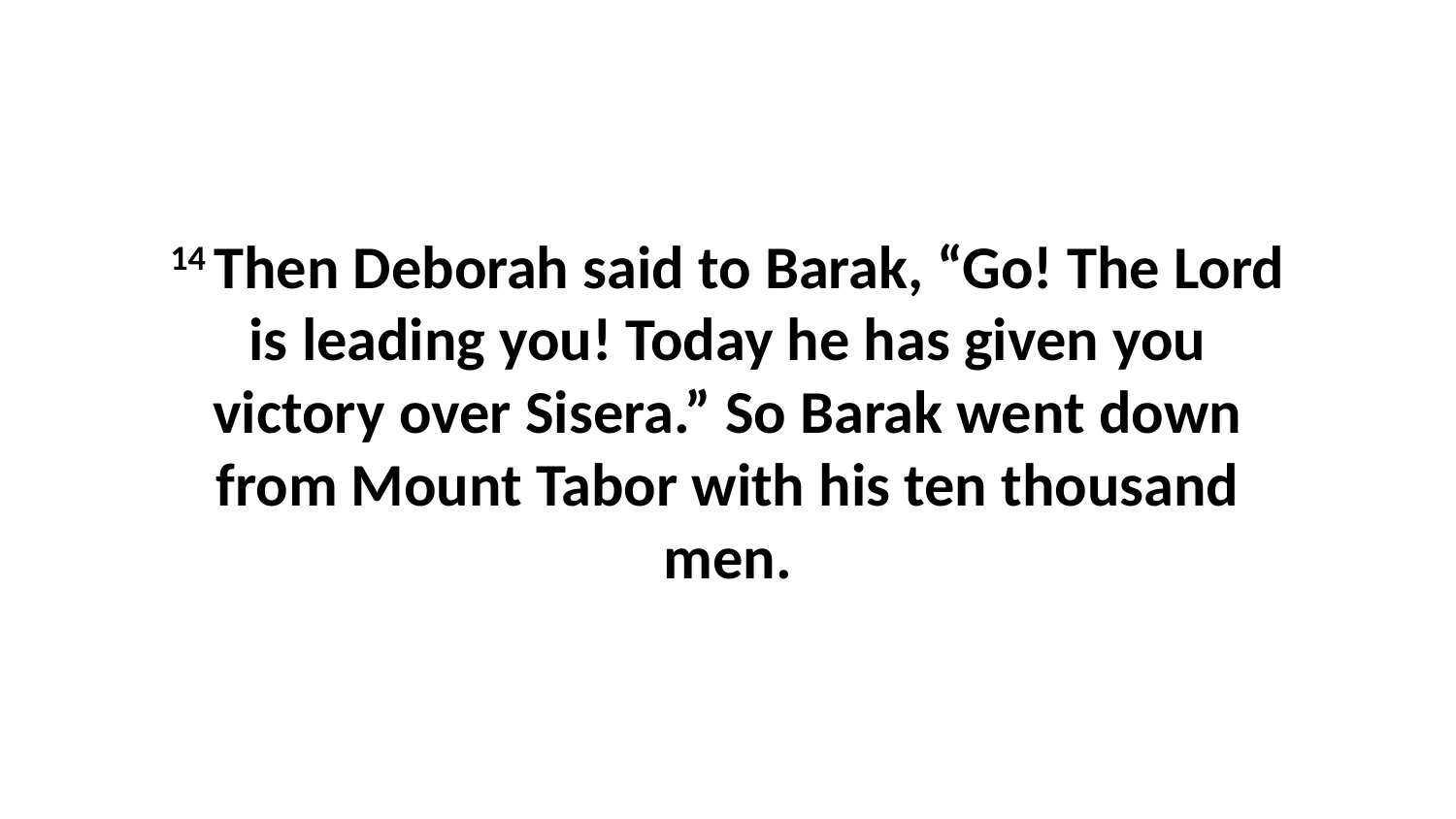

14 Then Deborah said to Barak, “Go! The Lord is leading you! Today he has given you victory over Sisera.” So Barak went down from Mount Tabor with his ten thousand men.